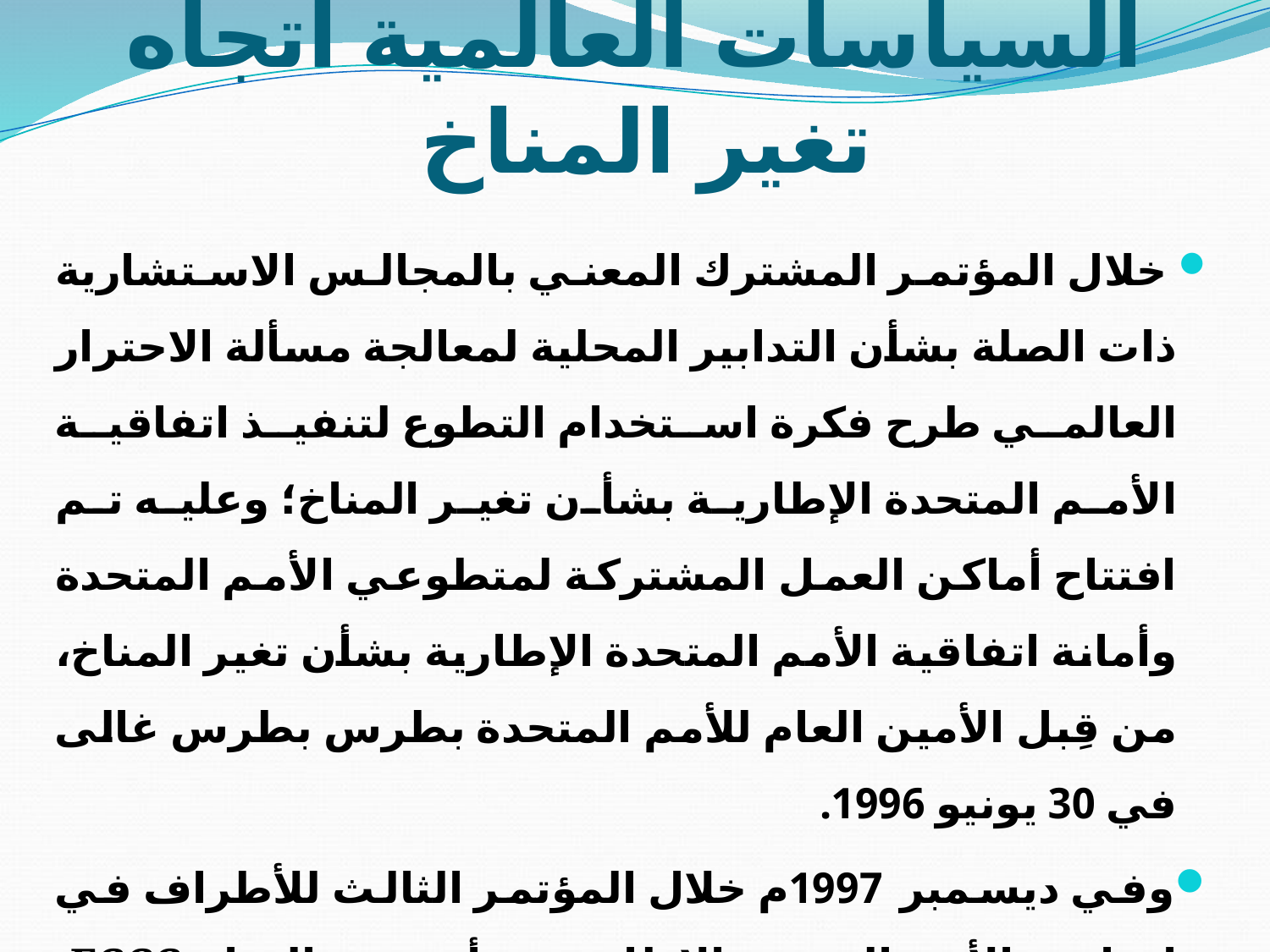

# السياسات العالمية اتجاه تغير المناخ
 خلال المؤتمر المشترك المعني بالمجالس الاستشارية ذات الصلة بشأن التدابير المحلية لمعالجة مسألة الاحترار العالمي طرح فكرة استخدام التطوع لتنفيذ اتفاقية الأمم المتحدة الإطارية بشأن تغير المناخ؛ وعليه تم افتتاح أماكن العمل المشتركة لمتطوعي الأمم المتحدة وأمانة اتفاقية الأمم المتحدة الإطارية بشأن تغير المناخ، من قِبل الأمين العام للأمم المتحدة بطرس بطرس غالى في 30 يونيو 1996.
وفي ديسمبر 1997م خلال المؤتمر الثالث للأطراف في اتفاقية الأمم المتحدة الإطارية بشأن تغير المناخ FCCC، وضعت الصيغة النهائية لبروتوكول كيوتو في اليابان، وحددت فيها الخطوط العريضة للخطوات المتبعة في نظام مراقبة الامتثال في القانون البيئي الدولي، كإجراء لضمان تنفيذ اتفاقية الأمم المتحدة الإطارية بشأن تغير المناخ.